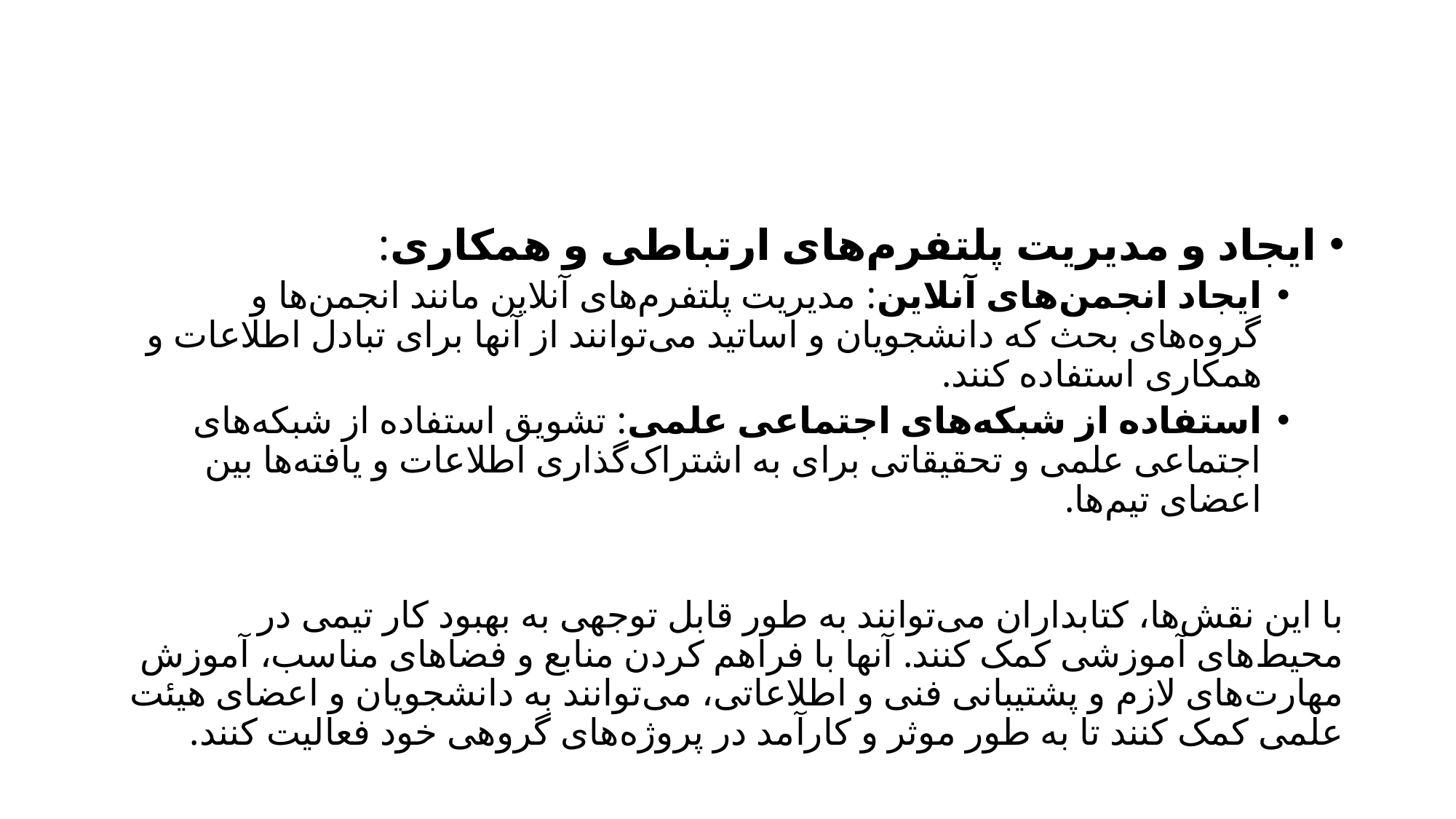

#
ایجاد و مدیریت پلتفرم‌های ارتباطی و همکاری:
ایجاد انجمن‌های آنلاین: مدیریت پلتفرم‌های آنلاین مانند انجمن‌ها و گروه‌های بحث که دانشجویان و اساتید می‌توانند از آنها برای تبادل اطلاعات و همکاری استفاده کنند.
استفاده از شبکه‌های اجتماعی علمی: تشویق استفاده از شبکه‌های اجتماعی علمی و تحقیقاتی برای به اشتراک‌گذاری اطلاعات و یافته‌ها بین اعضای تیم‌ها.

با این نقش‌ها، کتابداران می‌توانند به طور قابل توجهی به بهبود کار تیمی در محیط‌های آموزشی کمک کنند. آنها با فراهم کردن منابع و فضاهای مناسب، آموزش مهارت‌های لازم و پشتیبانی فنی و اطلاعاتی، می‌توانند به دانشجویان و اعضای هیئت علمی کمک کنند تا به طور موثر و کارآمد در پروژه‌های گروهی خود فعالیت کنند.